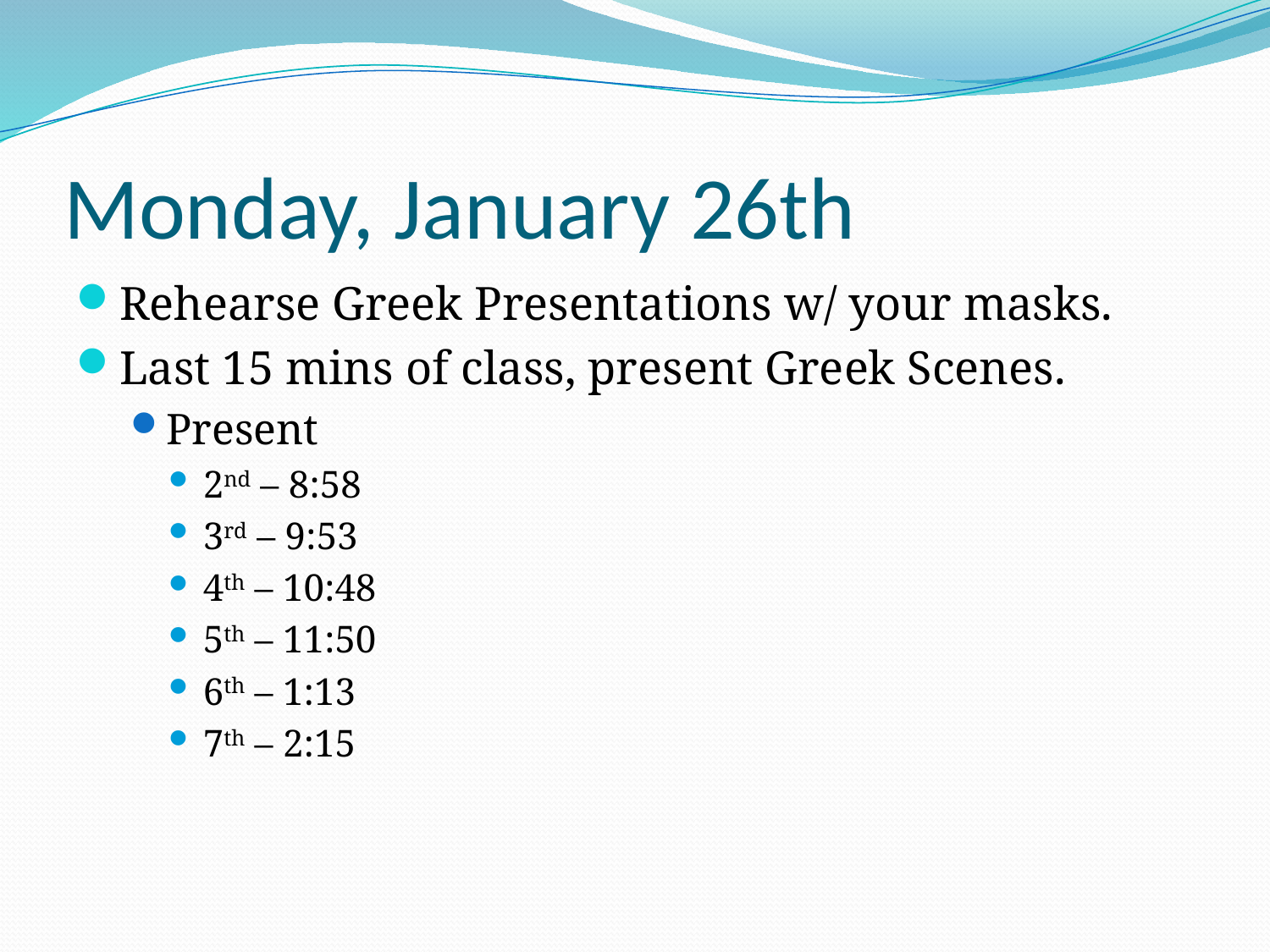

# Monday, January 26th
Rehearse Greek Presentations w/ your masks.
Last 15 mins of class, present Greek Scenes.
Present
2nd – 8:58
3rd – 9:53
4th – 10:48
5th – 11:50
6th – 1:13
7th – 2:15